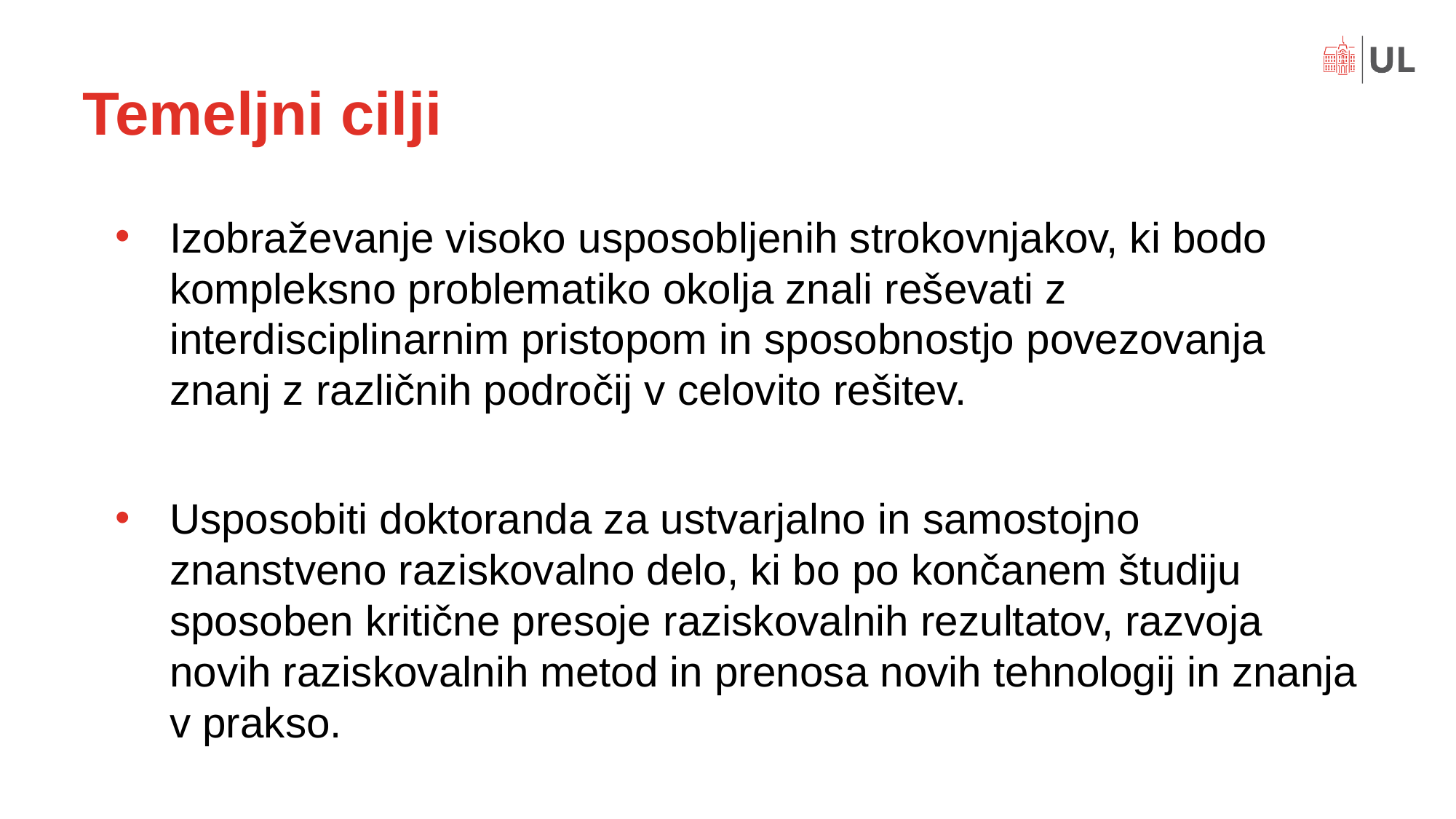

# Temeljni cilji
Izobraževanje visoko usposobljenih strokovnjakov, ki bodo kompleksno problematiko okolja znali reševati z interdisciplinarnim pristopom in sposobnostjo povezovanja znanj z različnih področij v celovito rešitev.

Usposobiti doktoranda za ustvarjalno in samostojno znanstveno raziskovalno delo, ki bo po končanem študiju sposoben kritične presoje raziskovalnih rezultatov, razvoja novih raziskovalnih metod in prenosa novih tehnologij in znanja v prakso.